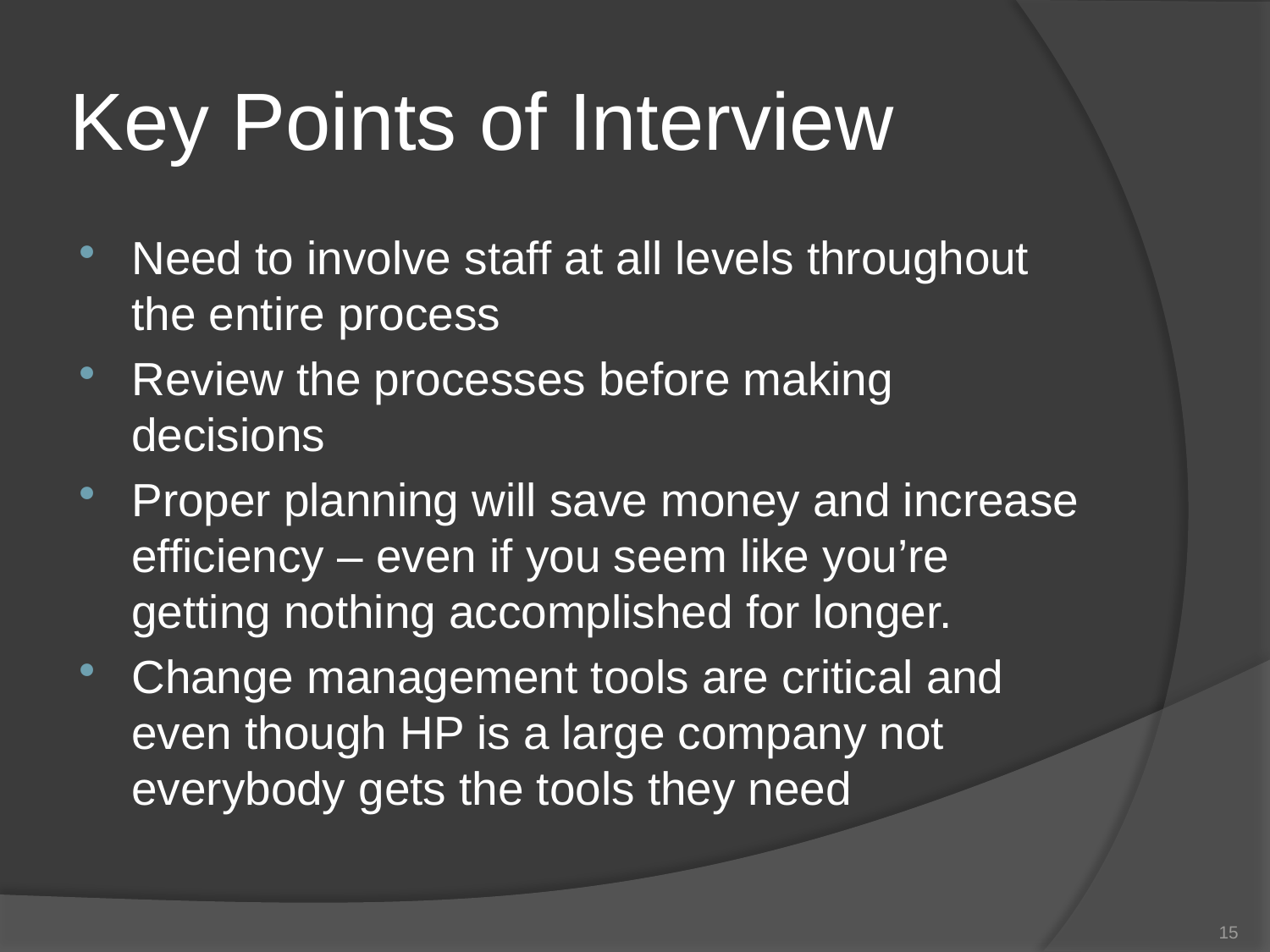

# Key Points of Interview
Need to involve staff at all levels throughout the entire process
Review the processes before making decisions
Proper planning will save money and increase efficiency – even if you seem like you’re getting nothing accomplished for longer.
Change management tools are critical and even though HP is a large company not everybody gets the tools they need
15